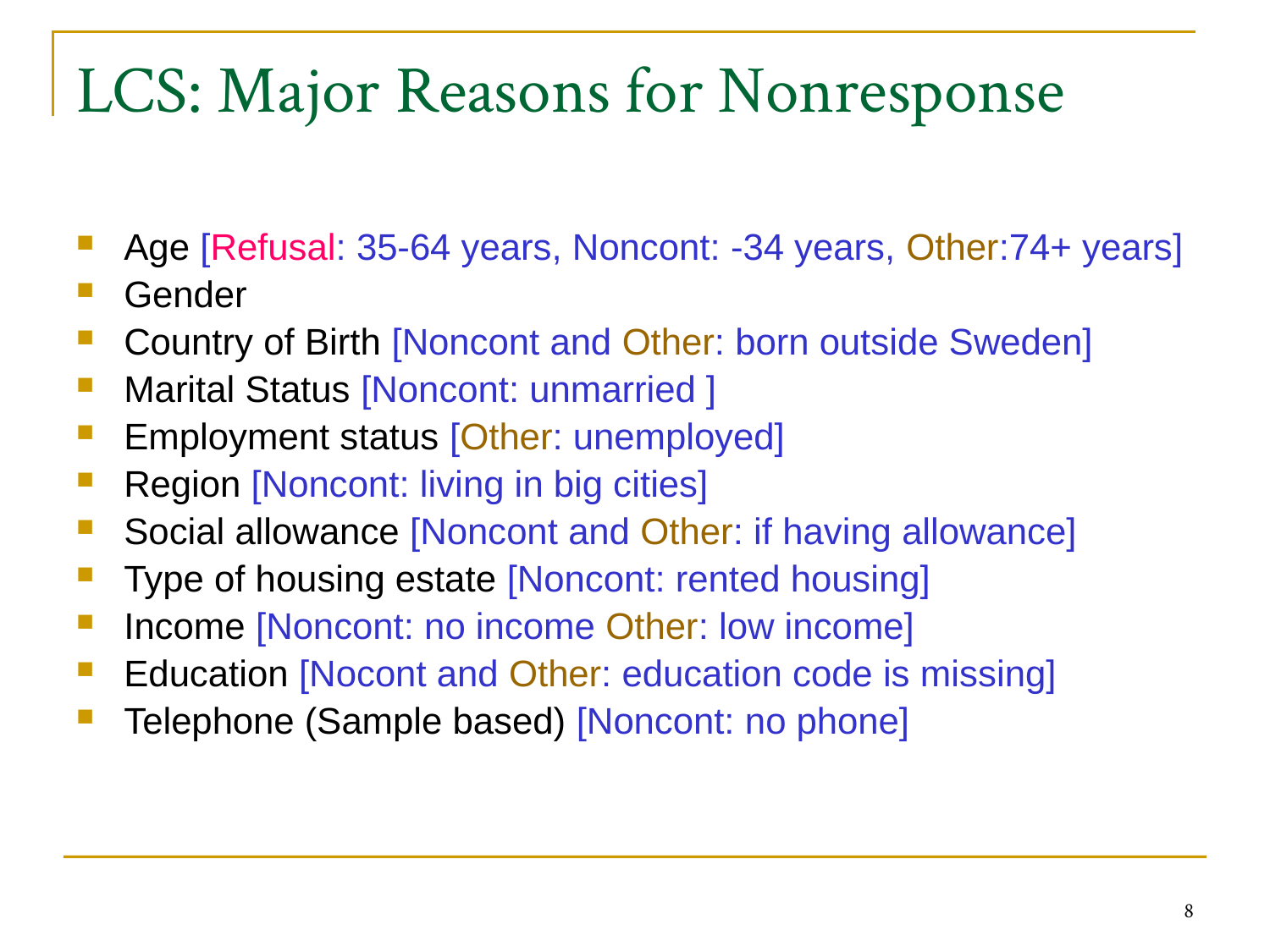

# LCS: Major Reasons for Nonresponse
Age [Refusal: 35-64 years, Noncont: -34 years, Other:74+ years]
Gender
Country of Birth [Noncont and Other: born outside Sweden]
Marital Status [Noncont: unmarried ]
Employment status [Other: unemployed]
Region [Noncont: living in big cities]
Social allowance [Noncont and Other: if having allowance]
Type of housing estate [Noncont: rented housing]
Income [Noncont: no income Other: low income]
Education [Nocont and Other: education code is missing]
Telephone (Sample based) [Noncont: no phone]

8